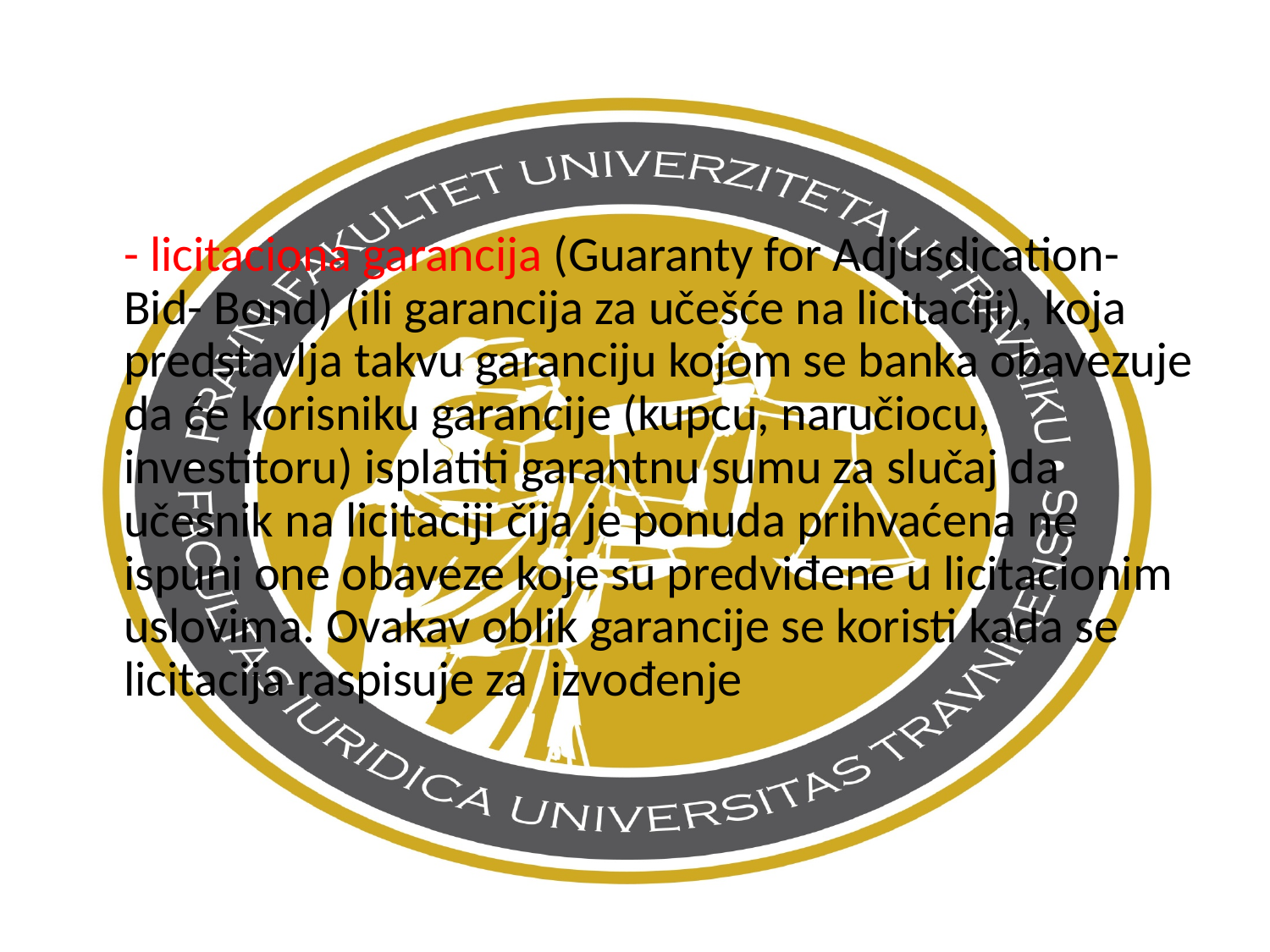

- licitaciona garancija (Guaranty for Adjusdication-Bid- Bond) (ili garancija za učešće na licitaciji), koja predstavlja takvu garanciju kojom se banka obavezuje da će korisniku garancije (kupcu, naručiocu, investitoru) isplatiti garantnu sumu za slučaj da učesnik na licitaciji čija je ponuda prihvaćena ne ispuni one obaveze koje su predviđene u licitacionim uslovima. Ovakav oblik garancije se koristi kada se licitacija raspisuje za  izvođenje